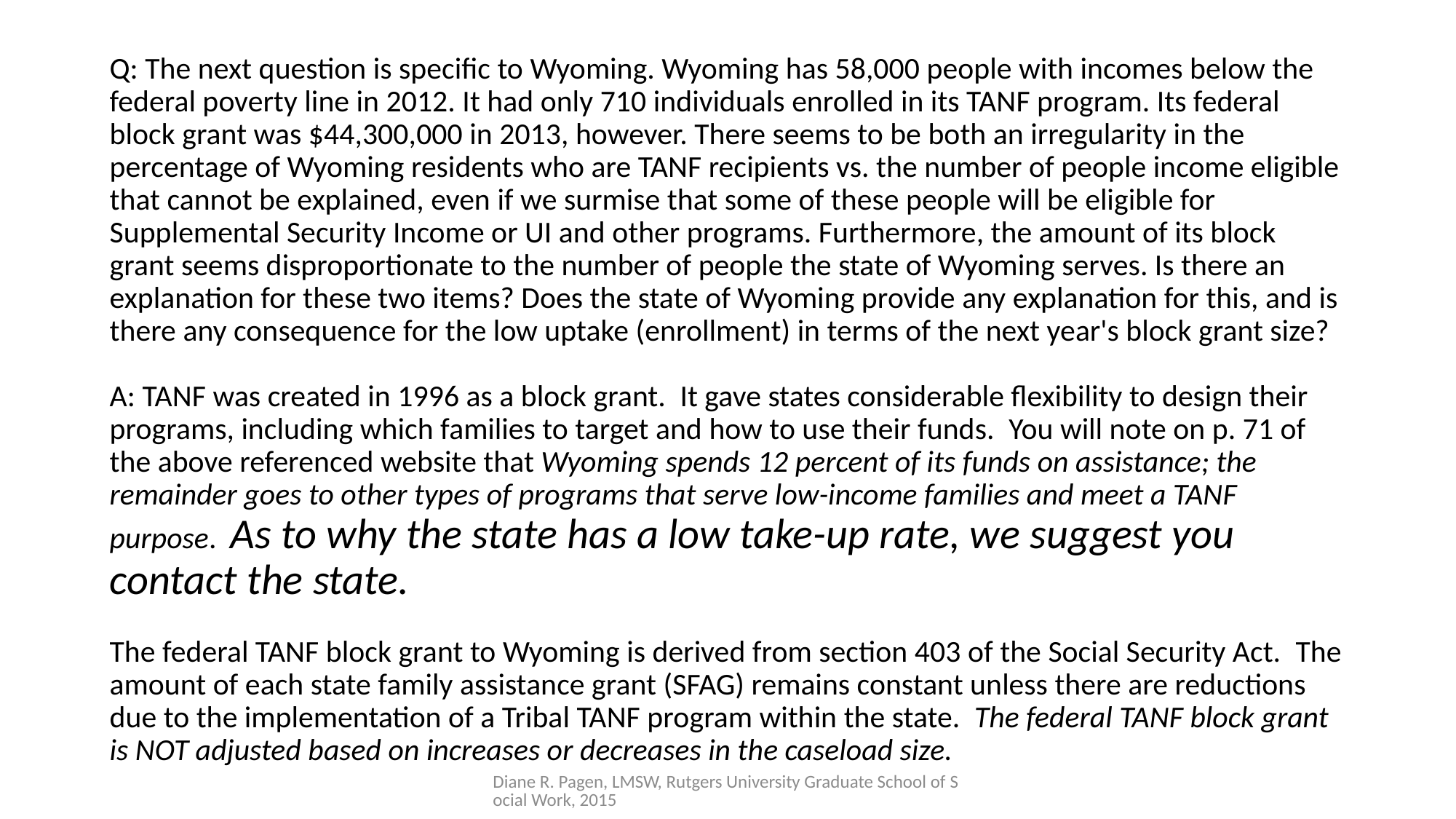

# Q: The next question is specific to Wyoming. Wyoming has 58,000 people with incomes below the federal poverty line in 2012. It had only 710 individuals enrolled in its TANF program. Its federal block grant was $44,300,000 in 2013, however. There seems to be both an irregularity in the percentage of Wyoming residents who are TANF recipients vs. the number of people income eligible that cannot be explained, even if we surmise that some of these people will be eligible for Supplemental Security Income or UI and other programs. Furthermore, the amount of its block grant seems disproportionate to the number of people the state of Wyoming serves. Is there an explanation for these two items? Does the state of Wyoming provide any explanation for this, and is there any consequence for the low uptake (enrollment) in terms of the next year's block grant size?  A: TANF was created in 1996 as a block grant.  It gave states considerable flexibility to design their programs, including which families to target and how to use their funds.  You will note on p. 71 of the above referenced website that Wyoming spends 12 percent of its funds on assistance; the remainder goes to other types of programs that serve low-income families and meet a TANF purpose.  As to why the state has a low take-up rate, we suggest you contact the state.    The federal TANF block grant to Wyoming is derived from section 403 of the Social Security Act.  The amount of each state family assistance grant (SFAG) remains constant unless there are reductions due to the implementation of a Tribal TANF program within the state.  The federal TANF block grant is NOT adjusted based on increases or decreases in the caseload size.
Diane R. Pagen, LMSW, Rutgers University Graduate School of Social Work, 2015